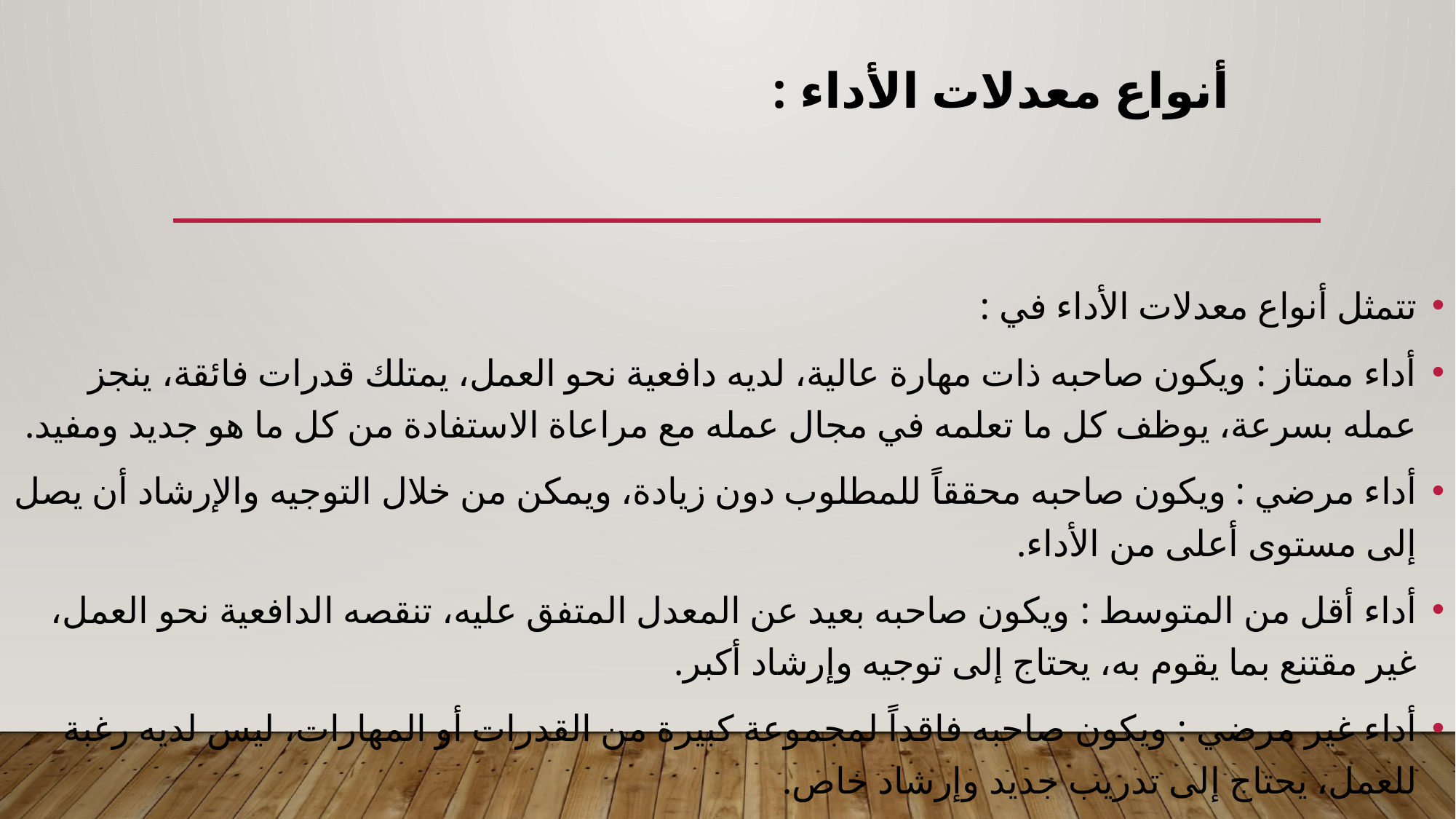

# أنواع معدلات الأداء :
تتمثل أنواع معدلات الأداء في :
أداء ممتاز : ويكون صاحبه ذات مهارة عالية، لديه دافعية نحو العمل، يمتلك قدرات فائقة، ينجز عمله بسرعة، يوظف كل ما تعلمه في مجال عمله مع مراعاة الاستفادة من كل ما هو جديد ومفيد.
أداء مرضي : ويكون صاحبه محققاً للمطلوب دون زيادة، ويمكن من خلال التوجيه والإرشاد أن يصل إلى مستوى أعلى من الأداء.
أداء أقل من المتوسط : ويكون صاحبه بعيد عن المعدل المتفق عليه، تنقصه الدافعية نحو العمل، غير مقتنع بما يقوم به، يحتاج إلى توجيه وإرشاد أكبر.
أداء غير مرضي : ويكون صاحبه فاقداً لمجموعة كبيرة من القدرات أو المهارات، ليس لديه رغبة للعمل، يحتاج إلى تدريب جديد وإرشاد خاص.